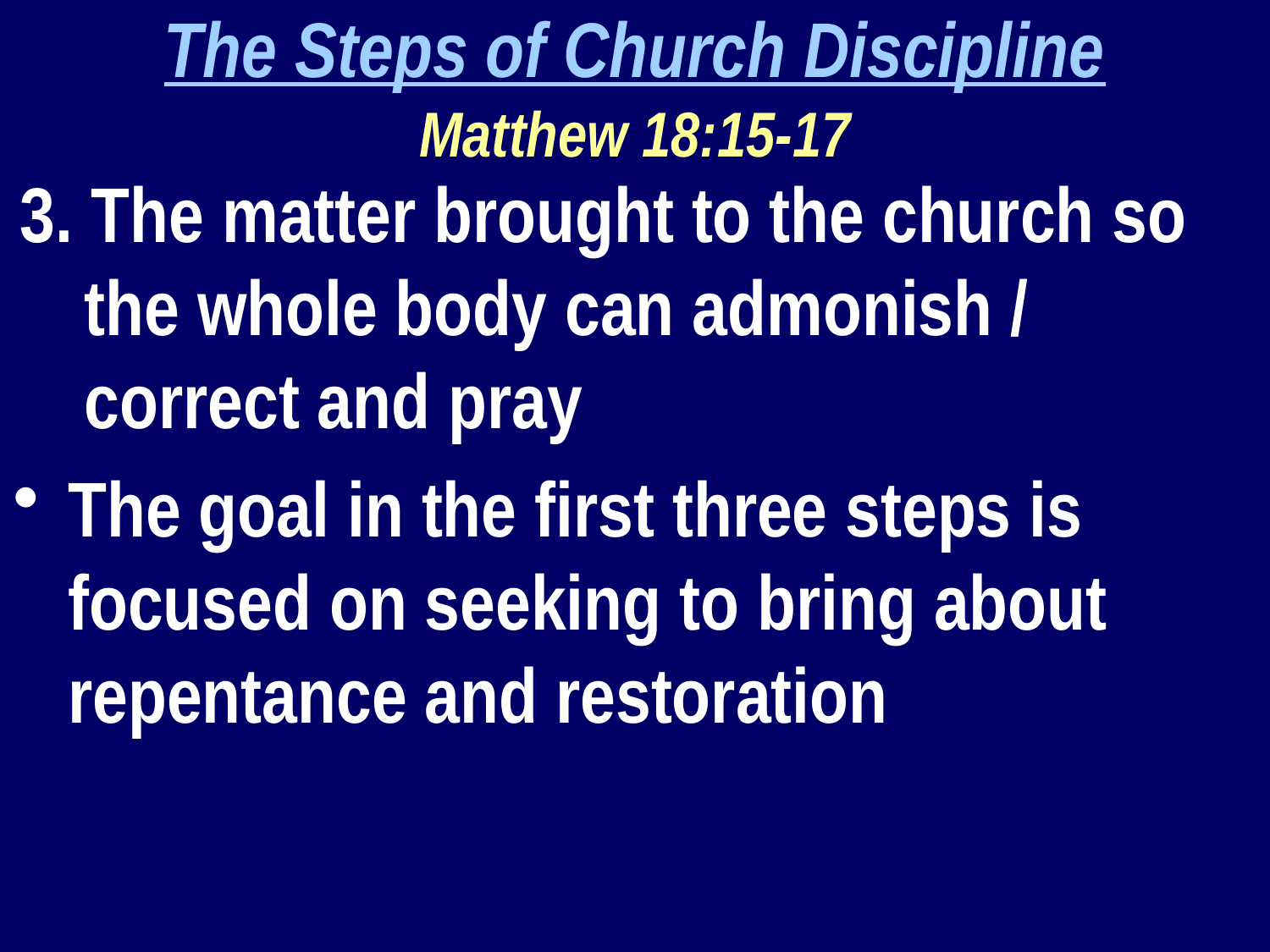

The Steps of Church Discipline
Matthew 18:15-17
3. The matter brought to the church so the whole body can admonish / correct and pray
The goal in the first three steps is focused on seeking to bring about repentance and restoration